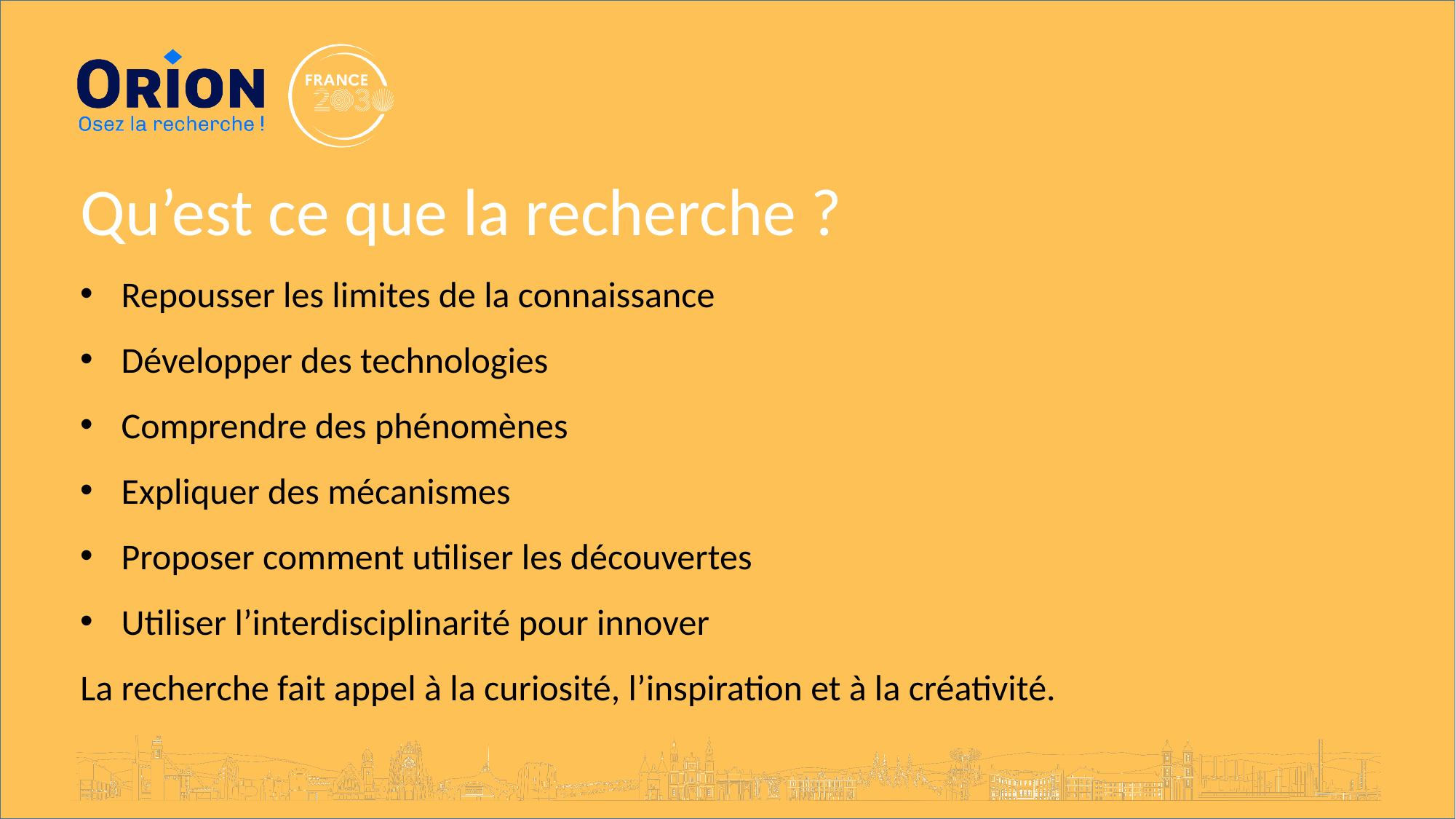

Qu’est ce que la recherche ?
Repousser les limites de la connaissance
Développer des technologies
Comprendre des phénomènes
Expliquer des mécanismes
Proposer comment utiliser les découvertes
Utiliser l’interdisciplinarité pour innover
La recherche fait appel à la curiosité, l’inspiration et à la créativité.